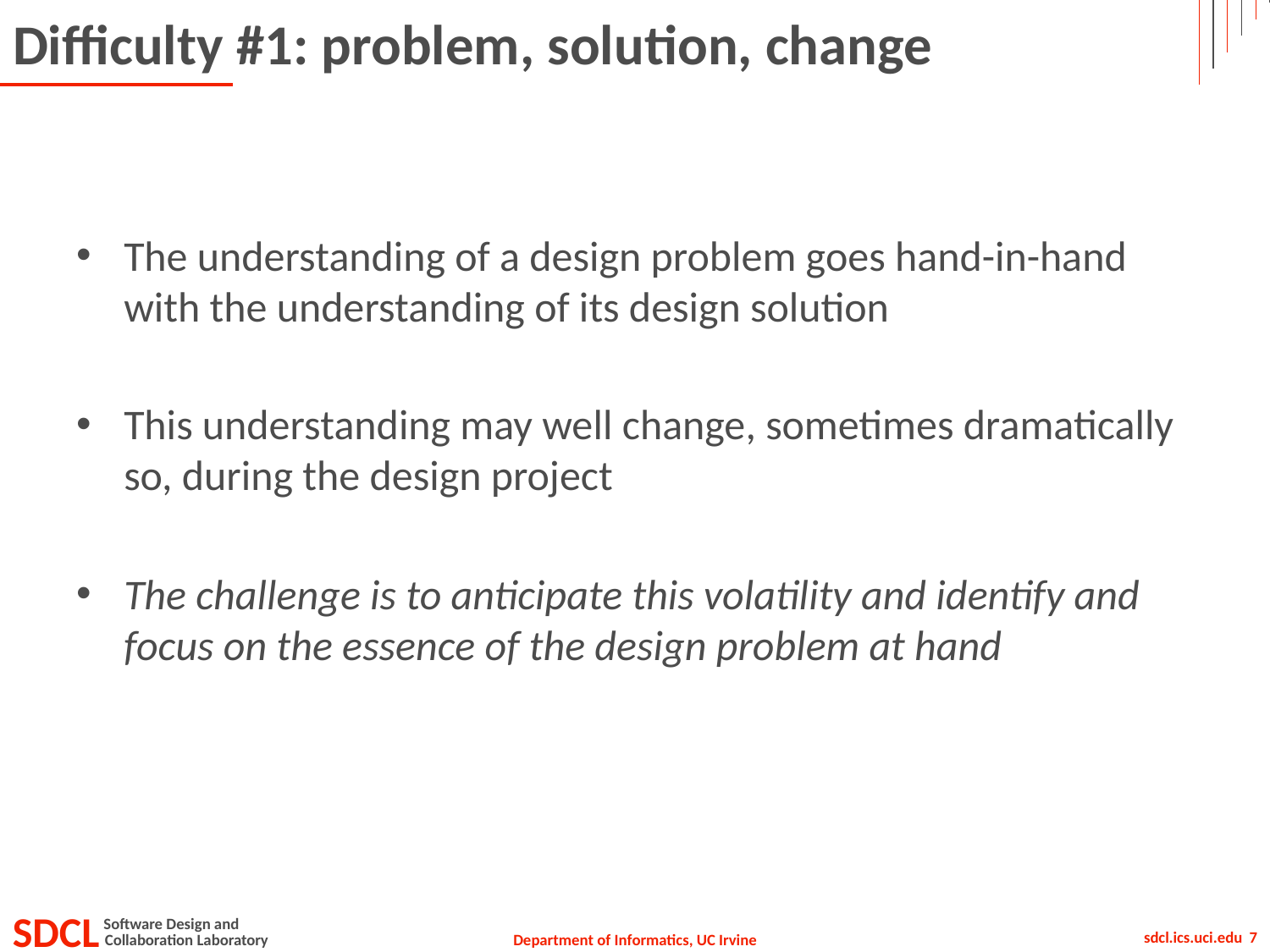

# Difficulty #1: problem, solution, change
The understanding of a design problem goes hand-in-hand with the understanding of its design solution

This understanding may well change, sometimes dramatically so, during the design project

The challenge is to anticipate this volatility and identify and focus on the essence of the design problem at hand